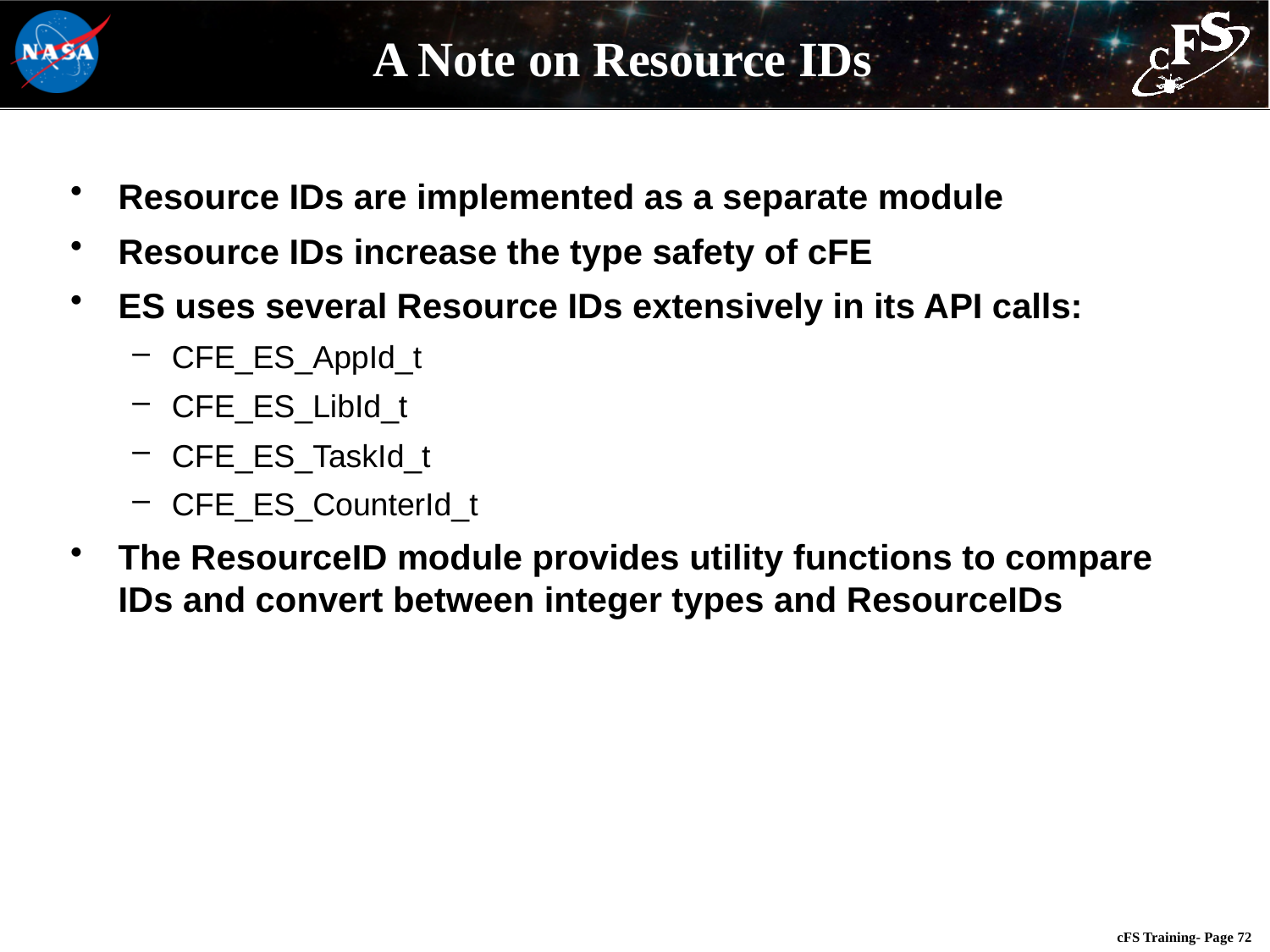

# A Note on Resource IDs
Resource IDs are implemented as a separate module
Resource IDs increase the type safety of cFE
ES uses several Resource IDs extensively in its API calls:
CFE_ES_AppId_t
CFE_ES_LibId_t
CFE_ES_TaskId_t
CFE_ES_CounterId_t
The ResourceID module provides utility functions to compare IDs and convert between integer types and ResourceIDs